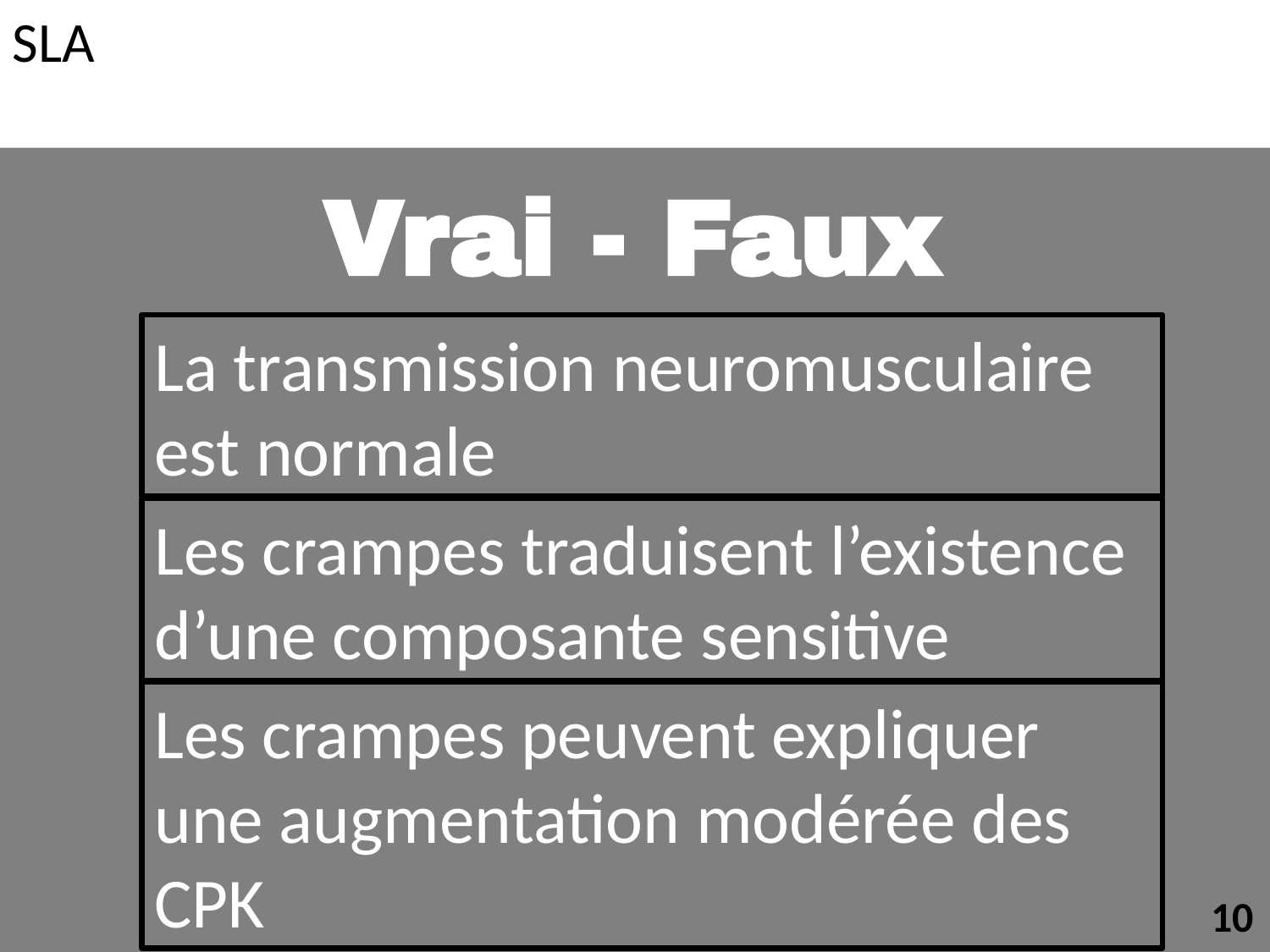

SLA

Vrai - Faux
La transmission neuromusculaire est normale
Les crampes traduisent l’existence d’une composante sensitive
Les crampes peuvent expliquer une augmentation modérée des CPK
10